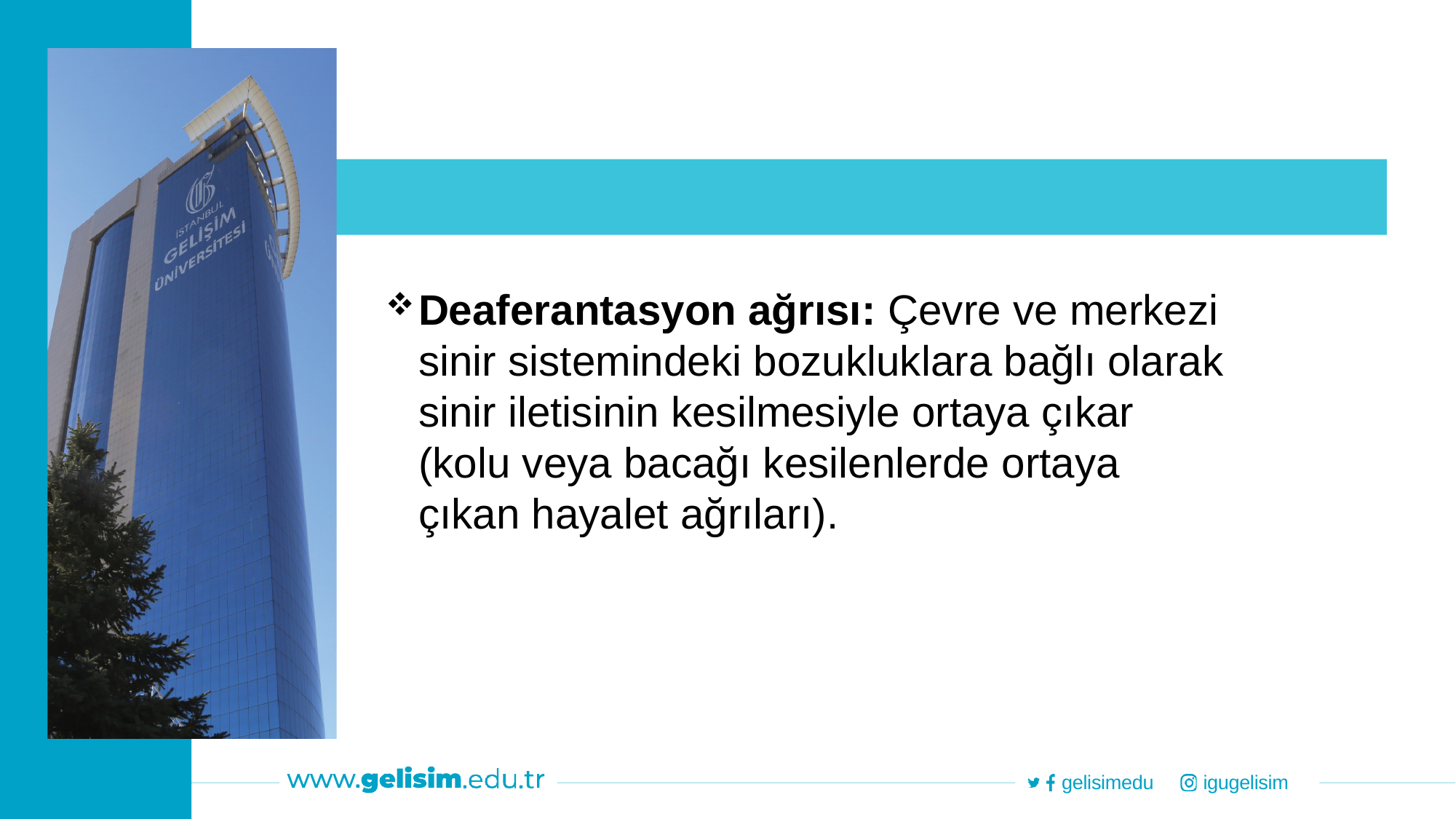

Deaferantasyon ağrısı: Çevre ve merkezi sinir sistemindeki bozukluklara bağlı olarak sinir iletisinin kesilmesiyle ortaya çıkar (kolu veya bacağı kesilenlerde ortaya çıkan hayalet ağrıları).